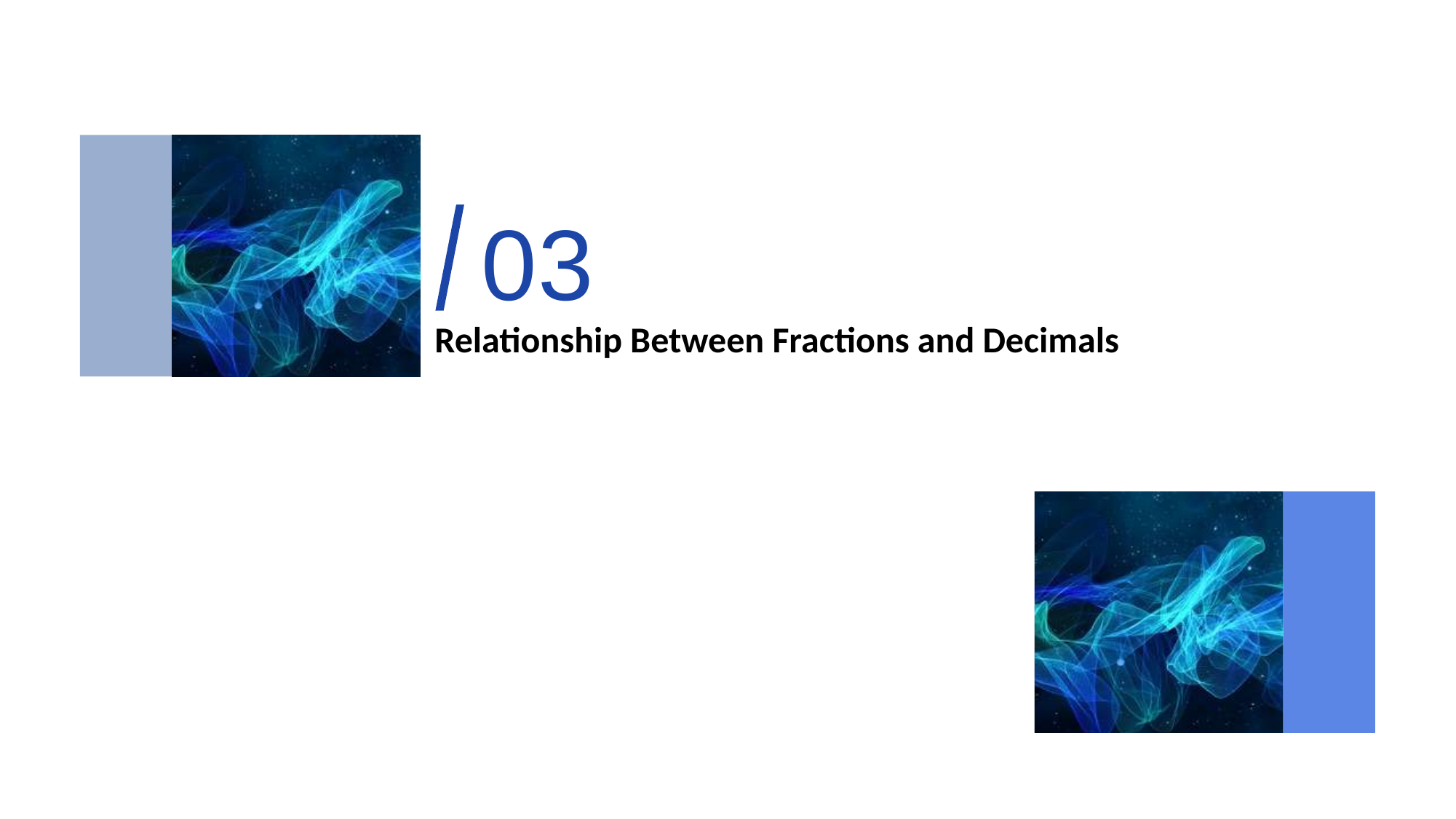

03
/
# Relationship Between Fractions and Decimals